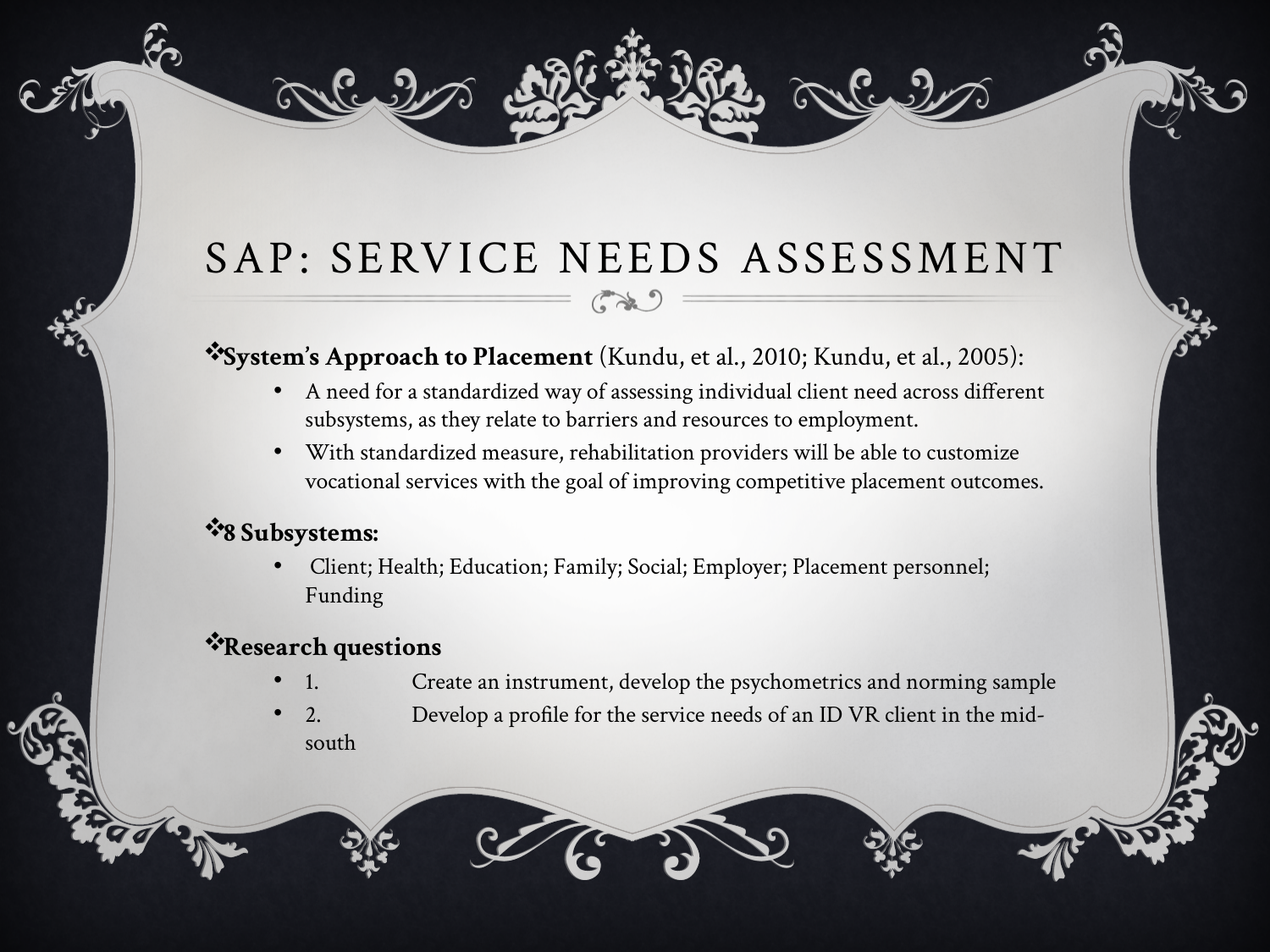

# Sap: service needs assessment
System’s Approach to Placement (Kundu, et al., 2010; Kundu, et al., 2005):
A need for a standardized way of assessing individual client need across different subsystems, as they relate to barriers and resources to employment.
With standardized measure, rehabilitation providers will be able to customize vocational services with the goal of improving competitive placement outcomes.
8 Subsystems:
 Client; Health; Education; Family; Social; Employer; Placement personnel; Funding
Research questions
1.	Create an instrument, develop the psychometrics and norming sample
2.	Develop a profile for the service needs of an ID VR client in the mid-south